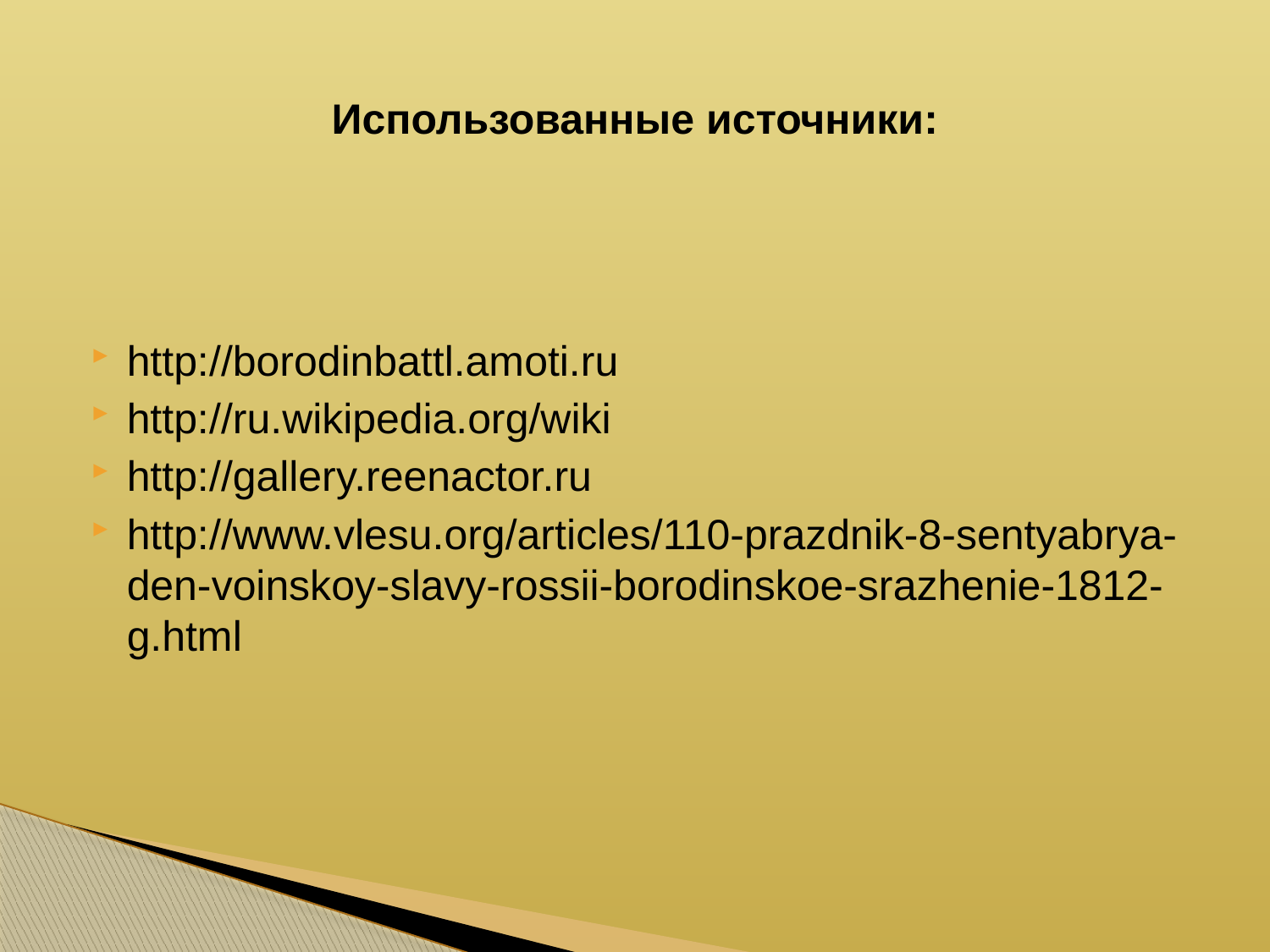

# Использованные источники:
http://borodinbattl.amoti.ru
http://ru.wikipedia.org/wiki
http://gallery.reenactor.ru
http://www.vlesu.org/articles/110-prazdnik-8-sentyabrya-den-voinskoy-slavy-rossii-borodinskoe-srazhenie-1812-g.html